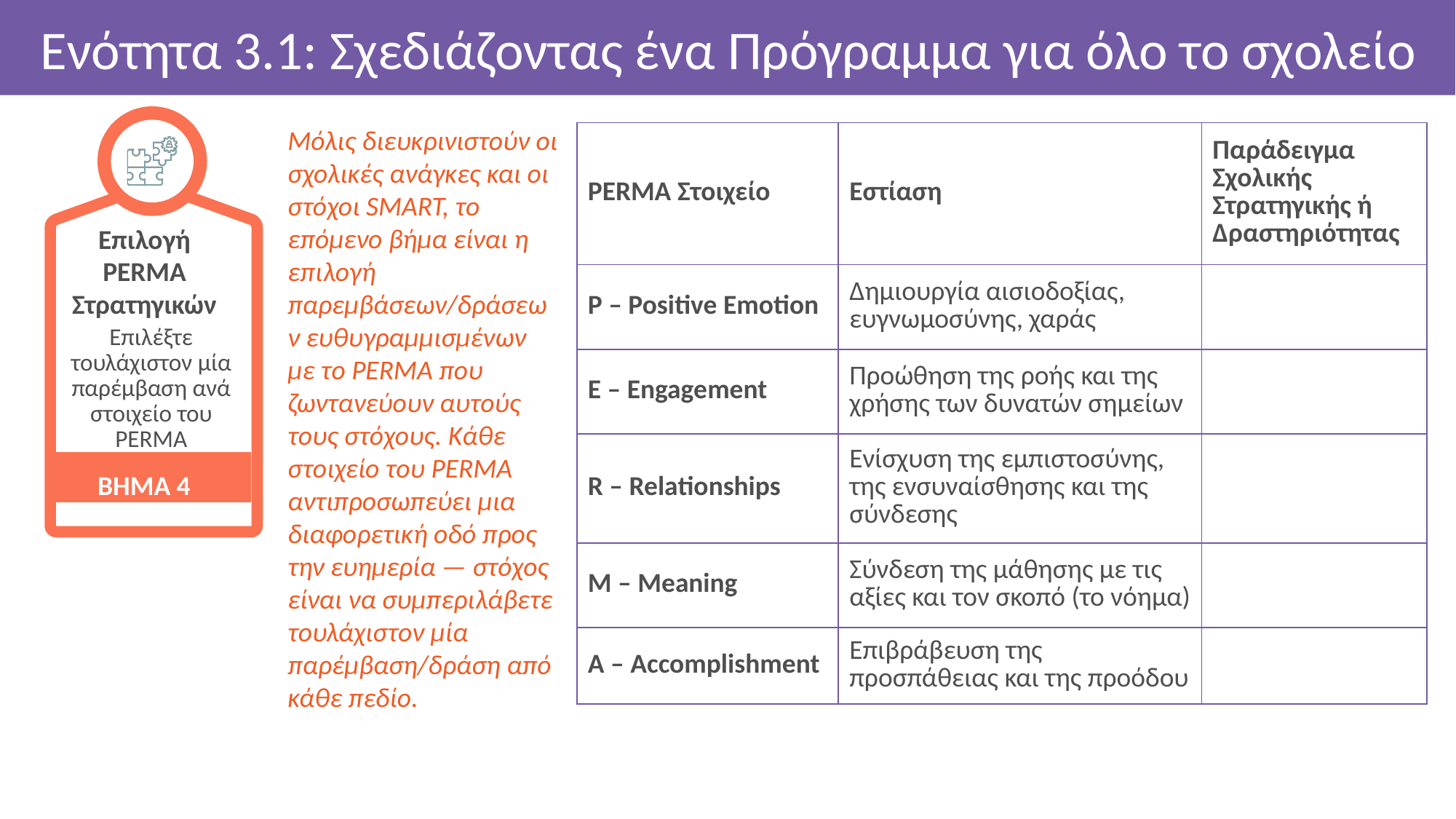

Ενότητα 3.1: Σχεδιάζοντας ένα Πρόγραμμα για όλο το σχολείο

Μόλις διευκρινιστούν οι σχολικές ανάγκες και οι στόχοι SMART, το επόμενο βήμα είναι η επιλογή παρεμβάσεων/δράσεων ευθυγραμμισμένων με το PERMA που ζωντανεύουν αυτούς τους στόχους. Κάθε στοιχείο του PERMA αντιπροσωπεύει μια διαφορετική οδό προς την ευημερία — στόχος είναι να συμπεριλάβετε τουλάχιστον μία παρέμβαση/δράση από κάθε πεδίο.

| PERMA Στοιχείο | Εστίαση | Παράδειγμα Σχολικής Στρατηγικής ή Δραστηριότητας |
| --- | --- | --- |
| P – Positive Emotion | Δημιουργία αισιοδοξίας, ευγνωμοσύνης, χαράς |  |
| E – Engagement | Προώθηση της ροής και της χρήσης των δυνατών σημείων |  |
| R – Relationships | Ενίσχυση της εμπιστοσύνης, της ενσυναίσθησης και της σύνδεσης |  |
| M – Meaning | Σύνδεση της μάθησης με τις αξίες και τον σκοπό (το νόημα) |  |
| A – Accomplishment | Επιβράβευση της προσπάθειας και της προόδου |  |

Επιλογή PERMA Στρατηγικών
Επιλέξτε τουλάχιστον μία παρέμβαση ανά στοιχείο του PERMA

ΒΗΜΑ 4